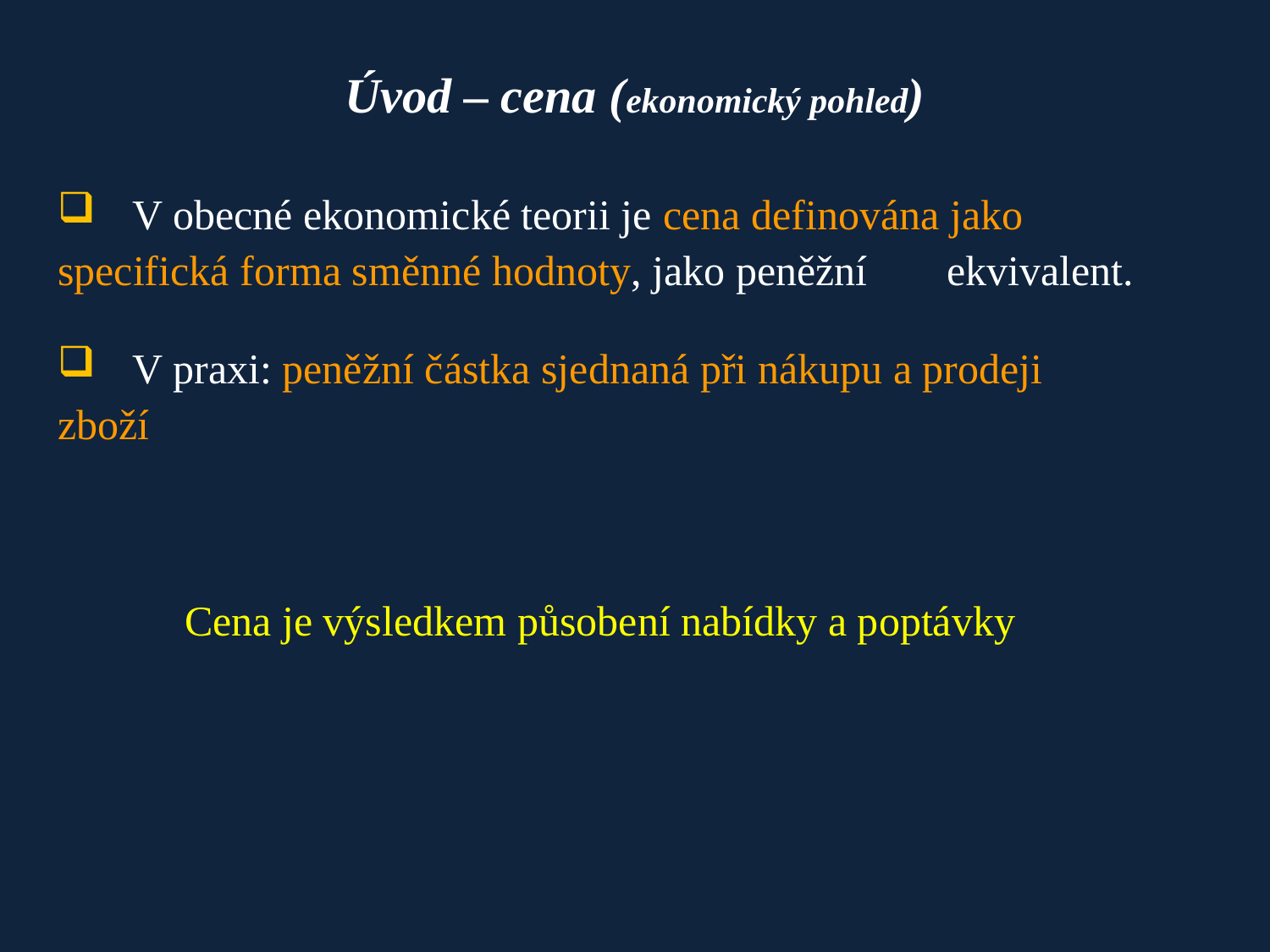

# Úvod – cena (ekonomický pohled)
	V obecné ekonomické teorii je cena definována jako 	specifická forma směnné hodnoty, jako peněžní 	ekvivalent.
	V praxi: peněžní částka sjednaná při nákupu a prodeji 		zboží

	Cena je výsledkem působení nabídky a poptávky